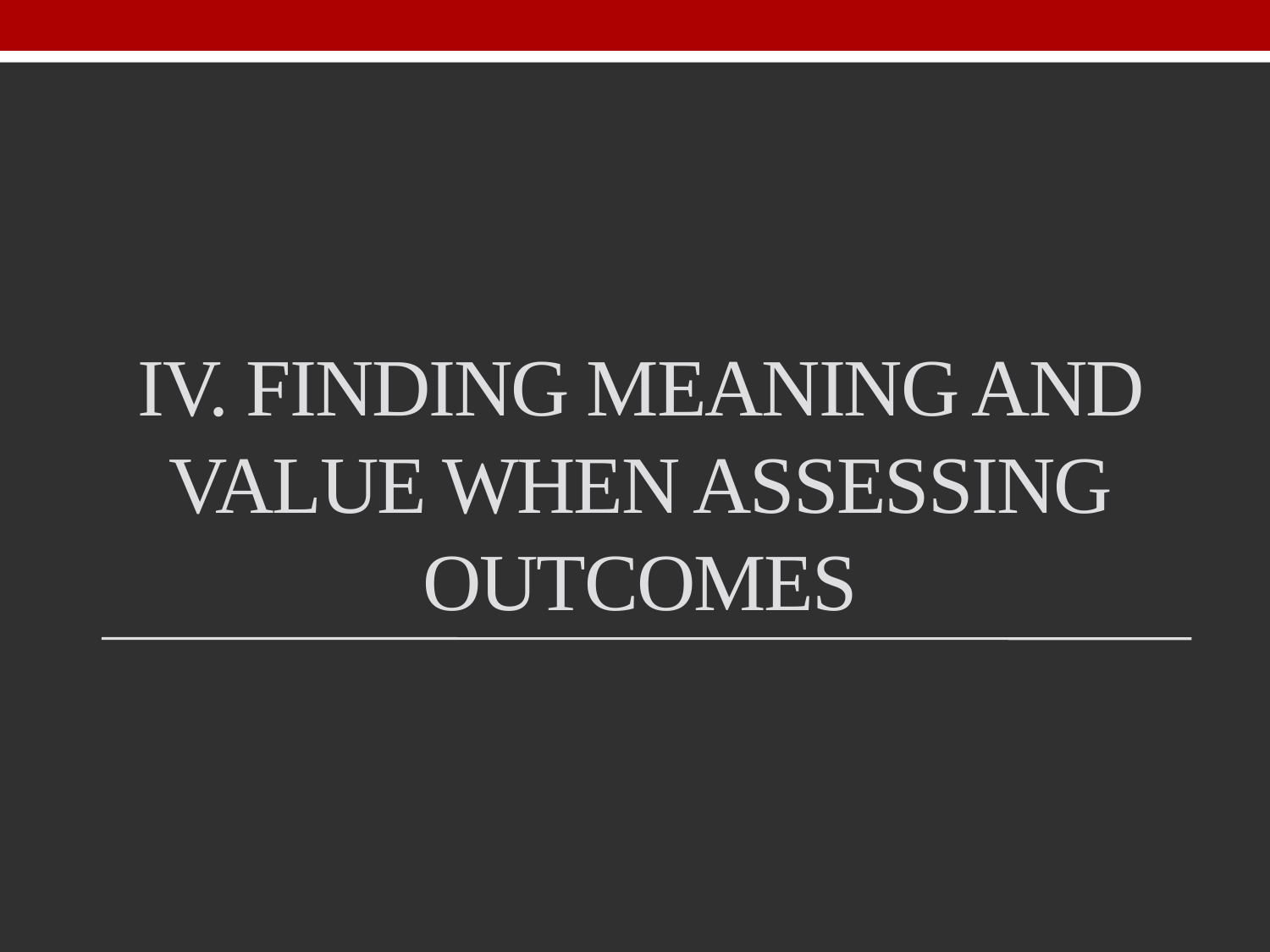

# IV. Finding Meaning and Value When assessing outcomes